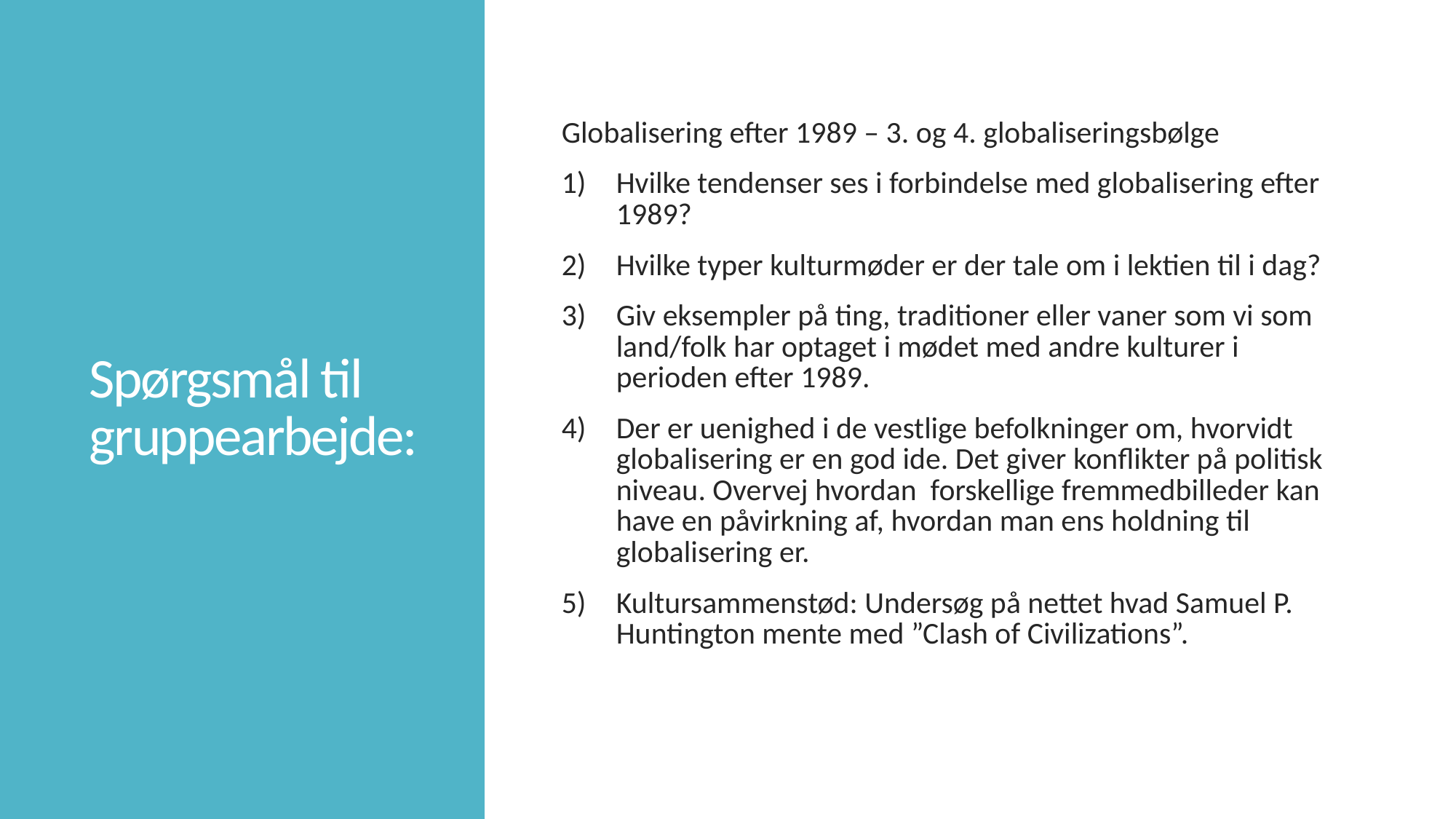

# Spørgsmål til gruppearbejde:
Globalisering efter 1989 – 3. og 4. globaliseringsbølge
Hvilke tendenser ses i forbindelse med globalisering efter 1989?
Hvilke typer kulturmøder er der tale om i lektien til i dag?
Giv eksempler på ting, traditioner eller vaner som vi som land/folk har optaget i mødet med andre kulturer i perioden efter 1989.
Der er uenighed i de vestlige befolkninger om, hvorvidt globalisering er en god ide. Det giver konflikter på politisk niveau. Overvej hvordan  forskellige fremmedbilleder kan have en påvirkning af, hvordan man ens holdning til globalisering er.
Kultursammenstød: Undersøg på nettet hvad Samuel P. Huntington mente med ”Clash of Civilizations”.